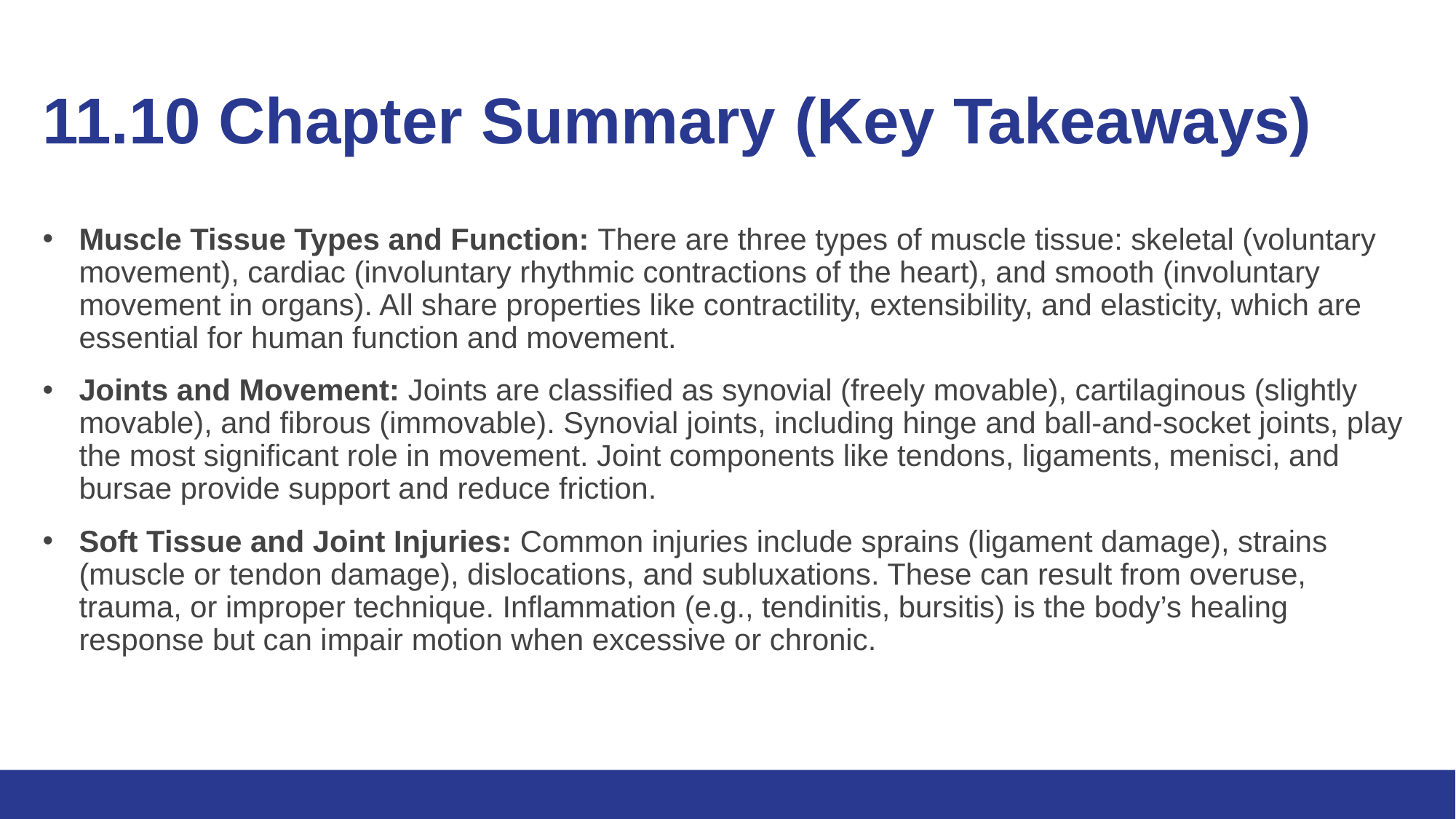

# 11.10 Chapter Summary (Key Takeaways) 1/2
Muscle Tissue Types and Function: There are three types of muscle tissue: skeletal (voluntary movement), cardiac (involuntary rhythmic contractions of the heart), and smooth (involuntary movement in organs). All share properties like contractility, extensibility, and elasticity, which are essential for human function and movement.
Joints and Movement: Joints are classified as synovial (freely movable), cartilaginous (slightly movable), and fibrous (immovable). Synovial joints, including hinge and ball-and-socket joints, play the most significant role in movement. Joint components like tendons, ligaments, menisci, and bursae provide support and reduce friction.
Soft Tissue and Joint Injuries: Common injuries include sprains (ligament damage), strains (muscle or tendon damage), dislocations, and subluxations. These can result from overuse, trauma, or improper technique. Inflammation (e.g., tendinitis, bursitis) is the body’s healing response but can impair motion when excessive or chronic.